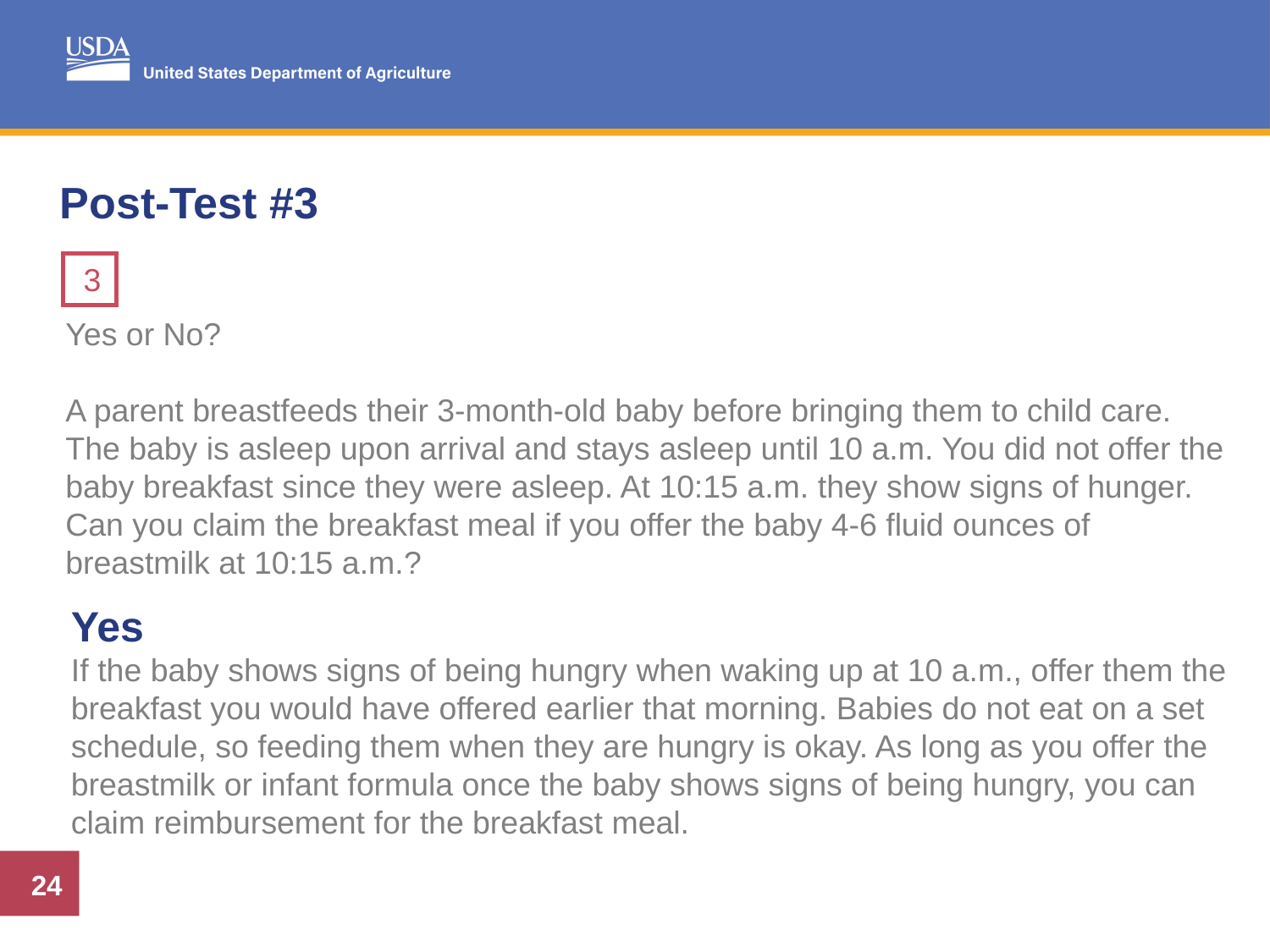

# Post-Test #3

3
Yes or No?

A parent breastfeeds their 3-month-old baby before bringing them to child care. The baby is asleep upon arrival and stays asleep until 10 a.m. You did not offer the baby breakfast since they were asleep. At 10:15 a.m. they show signs of hunger. Can you claim the breakfast meal if you offer the baby 4-6 fluid ounces of breastmilk at 10:15 a.m.?
Yes
If the baby shows signs of being hungry when waking up at 10 a.m., offer them the breakfast you would have offered earlier that morning. Babies do not eat on a set schedule, so feeding them when they are hungry is okay. As long as you offer the breastmilk or infant formula once the baby shows signs of being hungry, you can claim reimbursement for the breakfast meal.
24